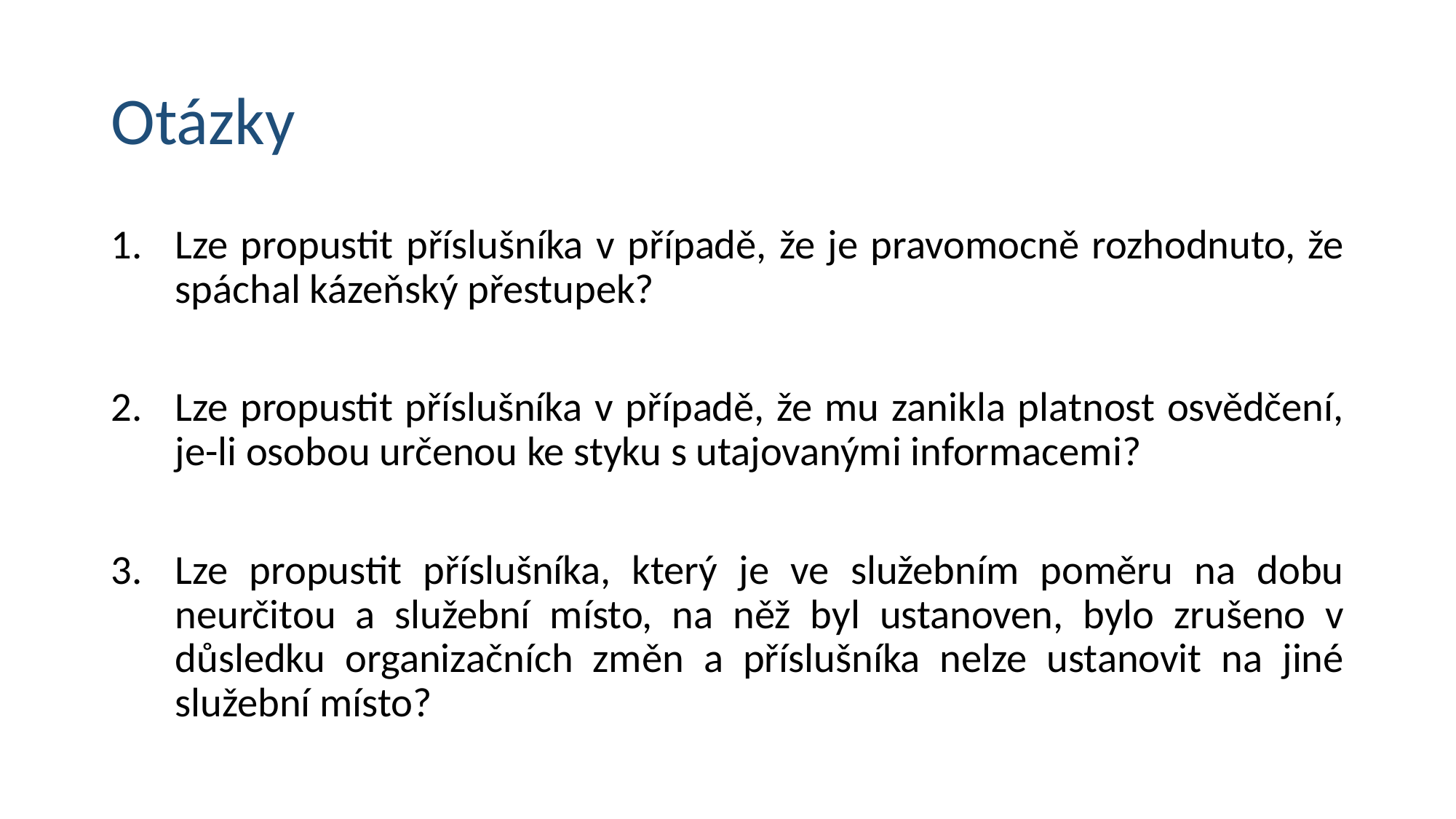

# Otázky
Lze propustit příslušníka v případě, že je pravomocně rozhodnuto, že spáchal kázeňský přestupek?

Lze propustit příslušníka v případě, že mu zanikla platnost osvědčení, je-li osobou určenou ke styku s utajovanými informacemi?

Lze propustit příslušníka, který je ve služebním poměru na dobu neurčitou a služební místo, na něž byl ustanoven, bylo zrušeno v důsledku organizačních změn a příslušníka nelze ustanovit na jiné služební místo?